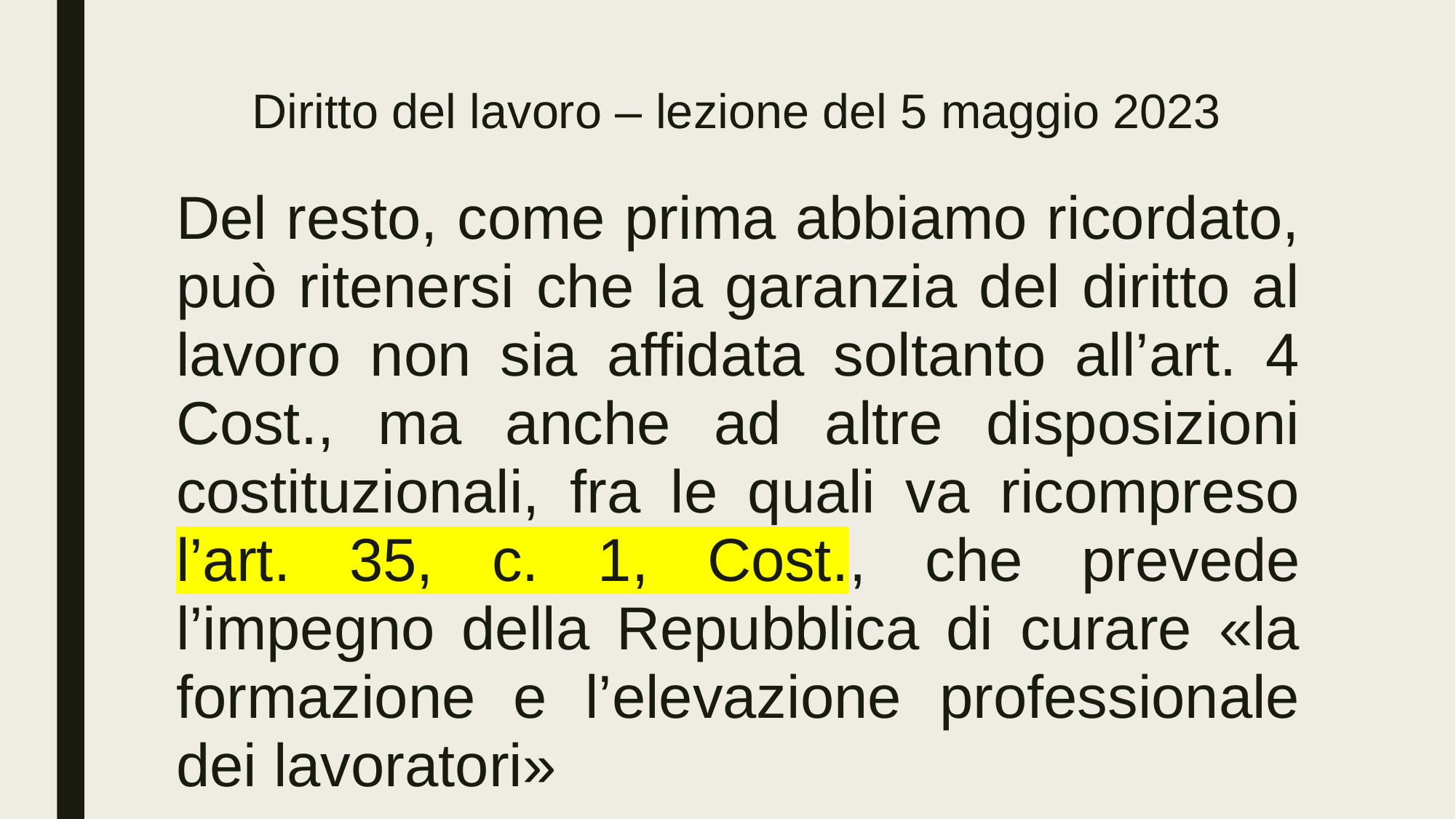

# Diritto del lavoro – lezione del 5 maggio 2023
Del resto, come prima abbiamo ricordato, può ritenersi che la garanzia del diritto al lavoro non sia affidata soltanto all’art. 4 Cost., ma anche ad altre disposizioni costituzionali, fra le quali va ricompreso l’art. 35, c. 1, Cost., che prevede l’impegno della Repubblica di curare «la formazione e l’elevazione professionale dei lavoratori»